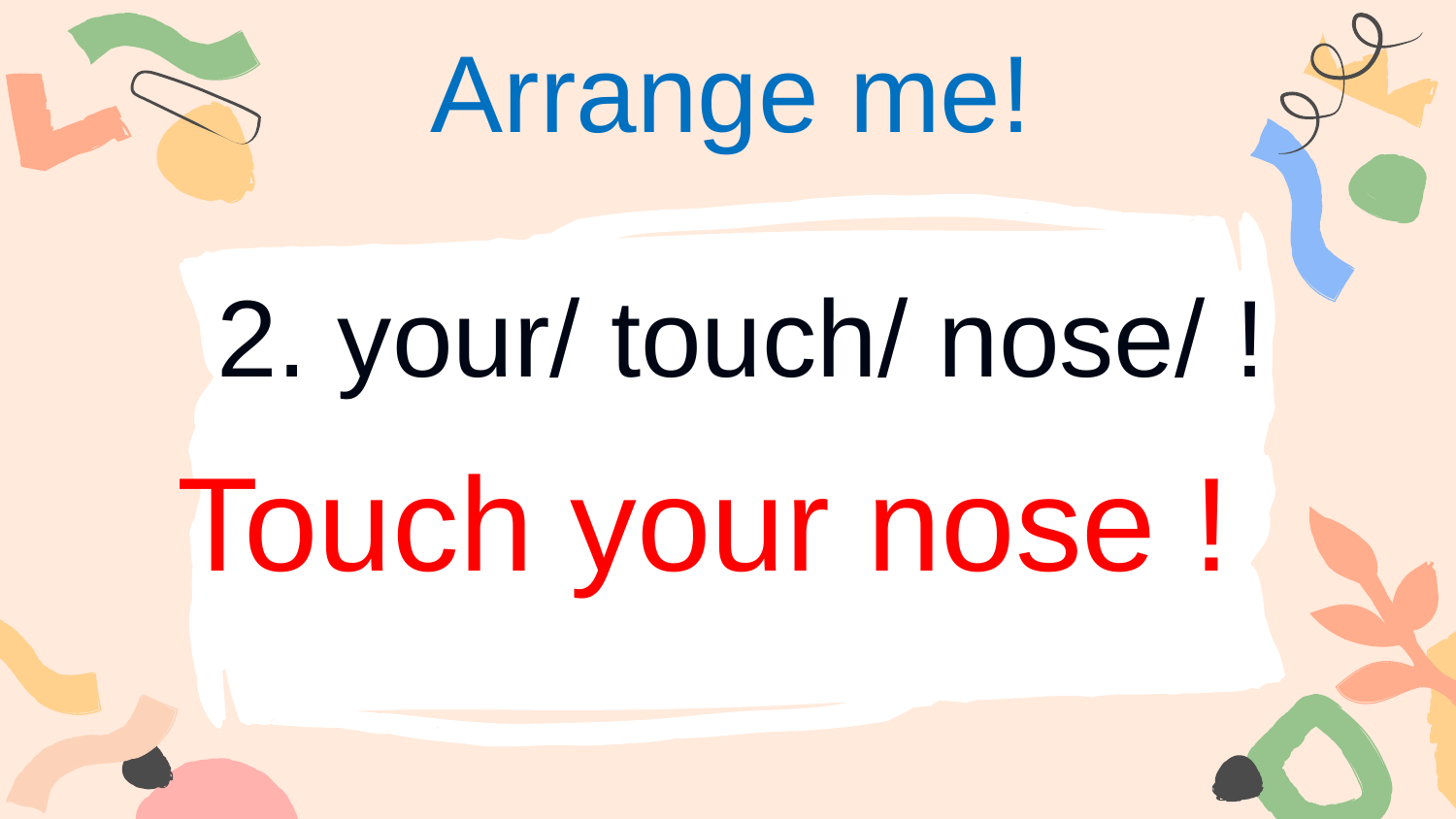

Arrange me!
2. your/ touch/ nose/ !
Touch your nose !